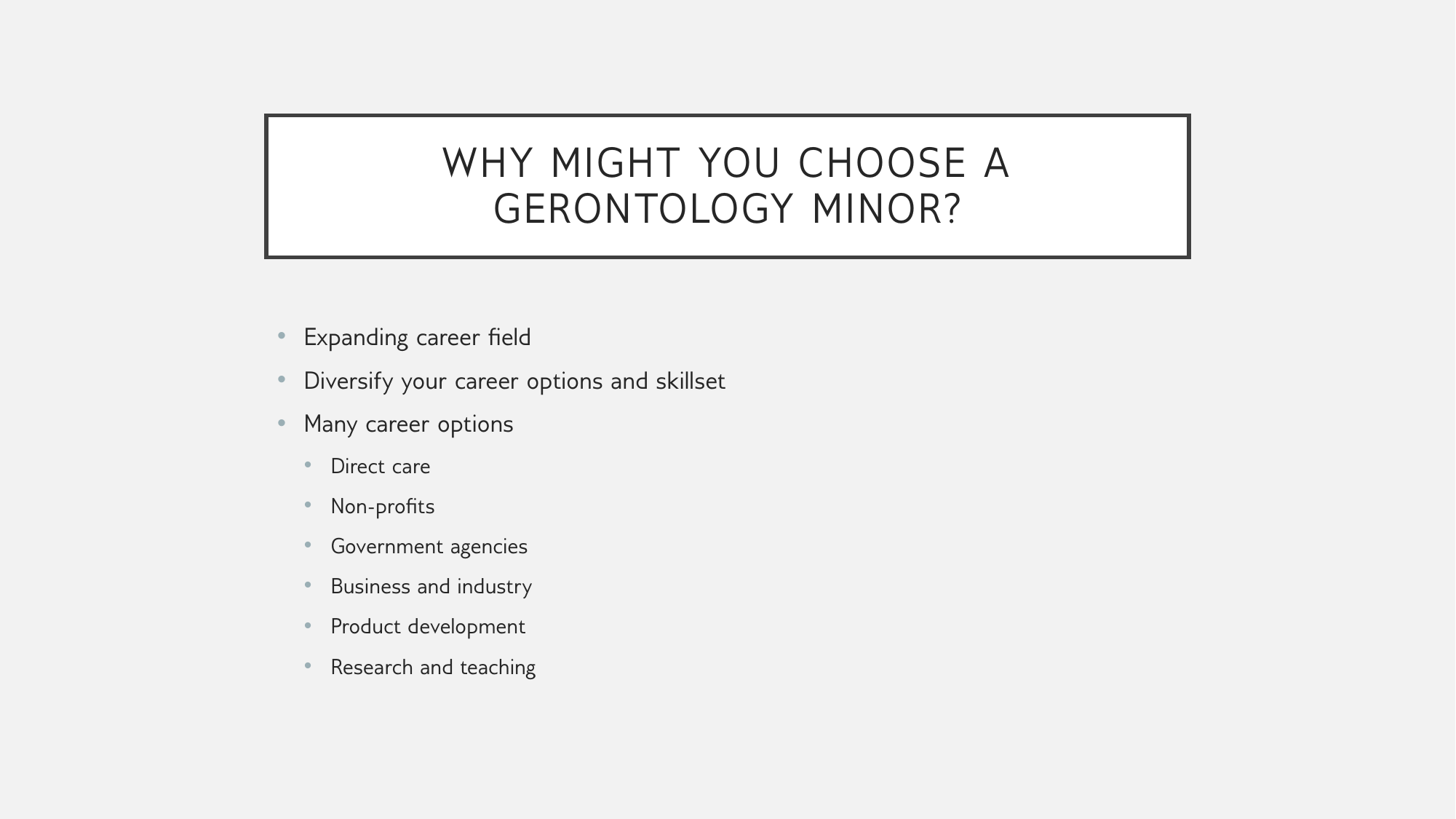

# Why might you choose a gerontology minor?
Expanding career field
Diversify your career options and skillset
Many career options
Direct care
Non-profits
Government agencies
Business and industry
Product development
Research and teaching